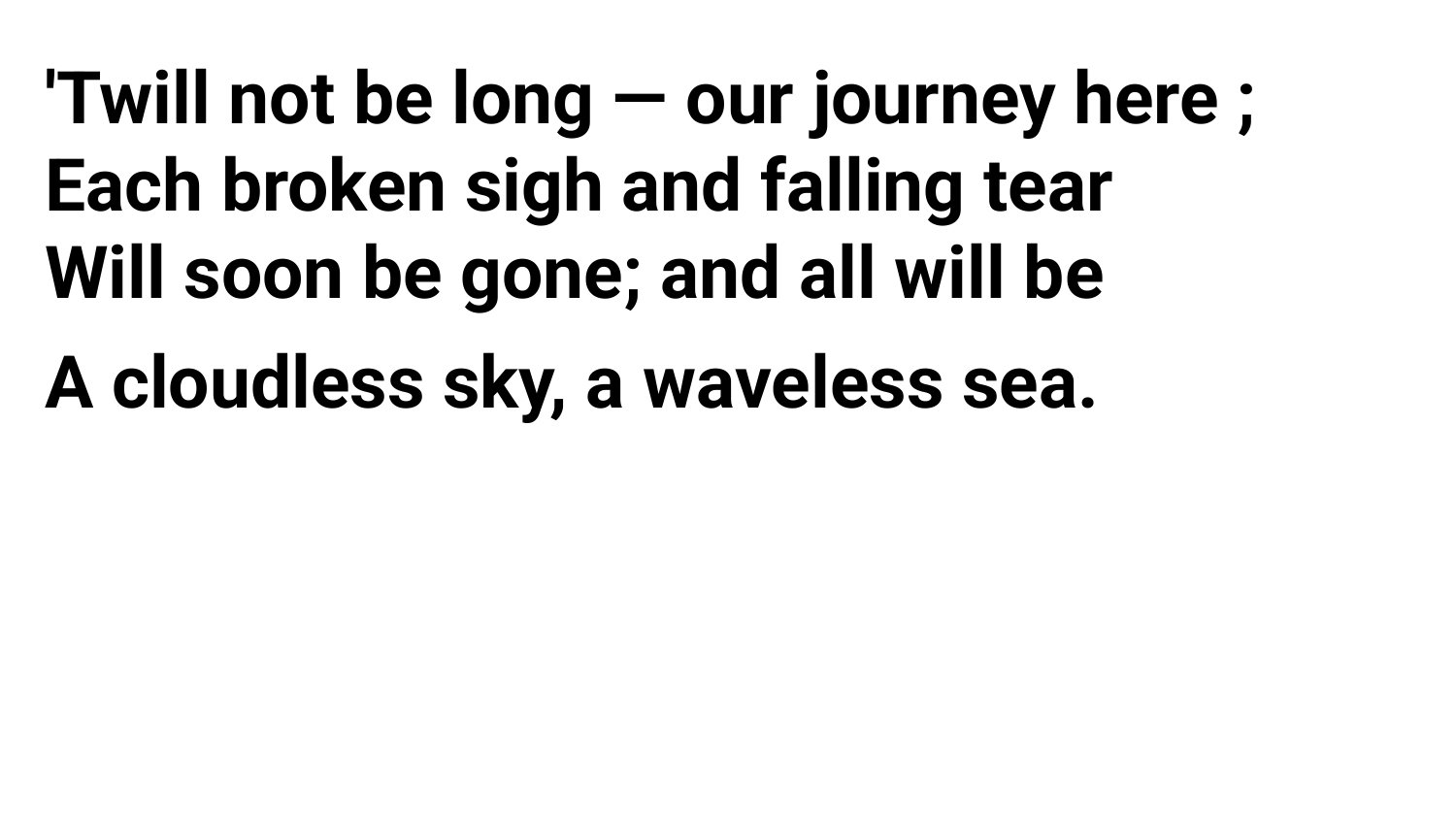

'Twill not be long — our journey here ;
Each broken sigh and falling tear
Will soon be gone; and all will be
A cloudless sky, a waveless sea.